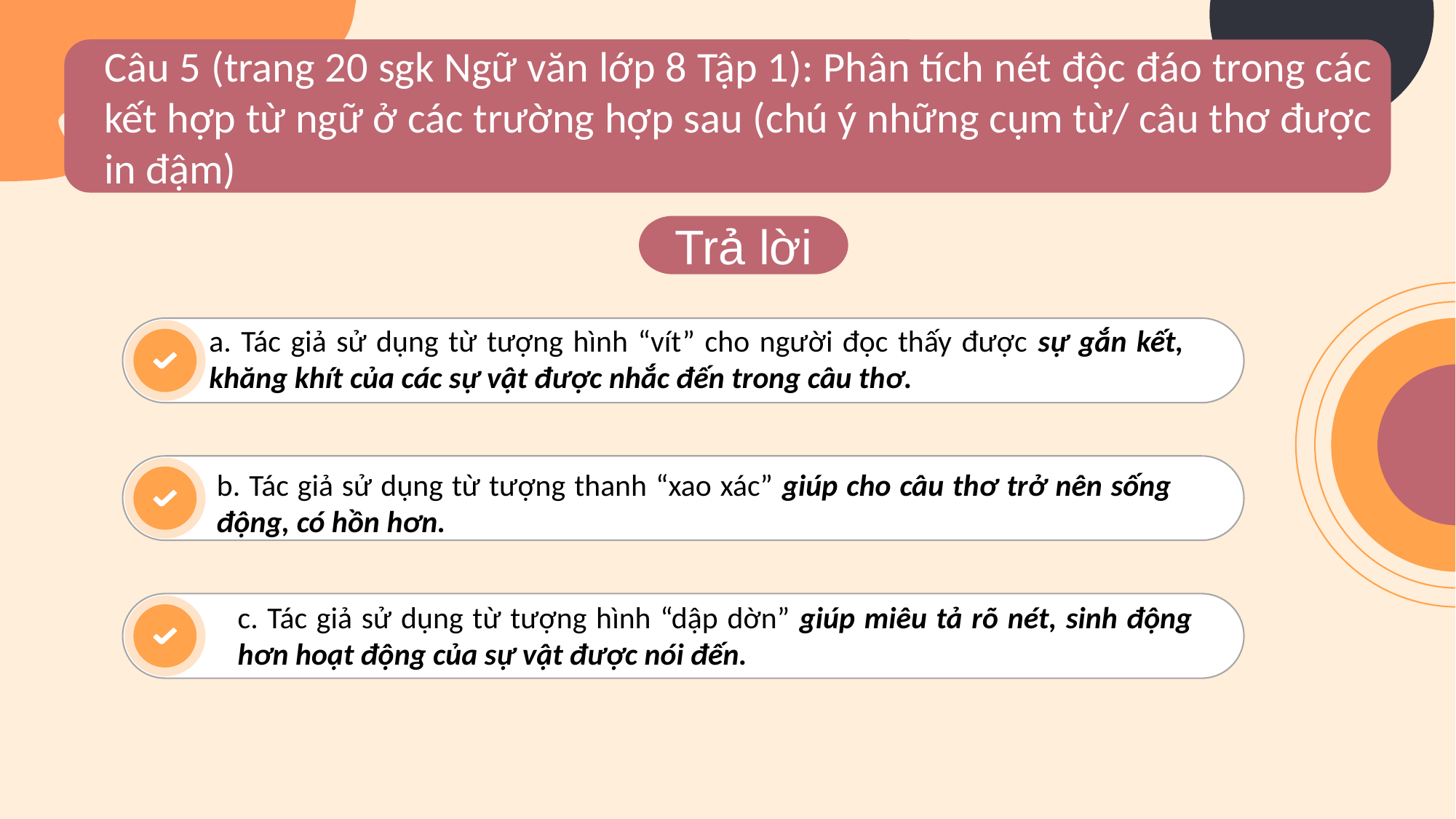

Câu 5 (trang 20 sgk Ngữ văn lớp 8 Tập 1): Phân tích nét độc đáo trong các kết hợp từ ngữ ở các trường hợp sau (chú ý những cụm từ/ câu thơ được in đậm)

Trả lời
a. Tác giả sử dụng từ tượng hình “vít” cho người đọc thấy được sự gắn kết, khăng khít của các sự vật được nhắc đến trong câu thơ.

b. Tác giả sử dụng từ tượng thanh “xao xác” giúp cho câu thơ trở nên sống động, có hồn hơn.
c. Tác giả sử dụng từ tượng hình “dập dờn” giúp miêu tả rõ nét, sinh động hơn hoạt động của sự vật được nói đến.